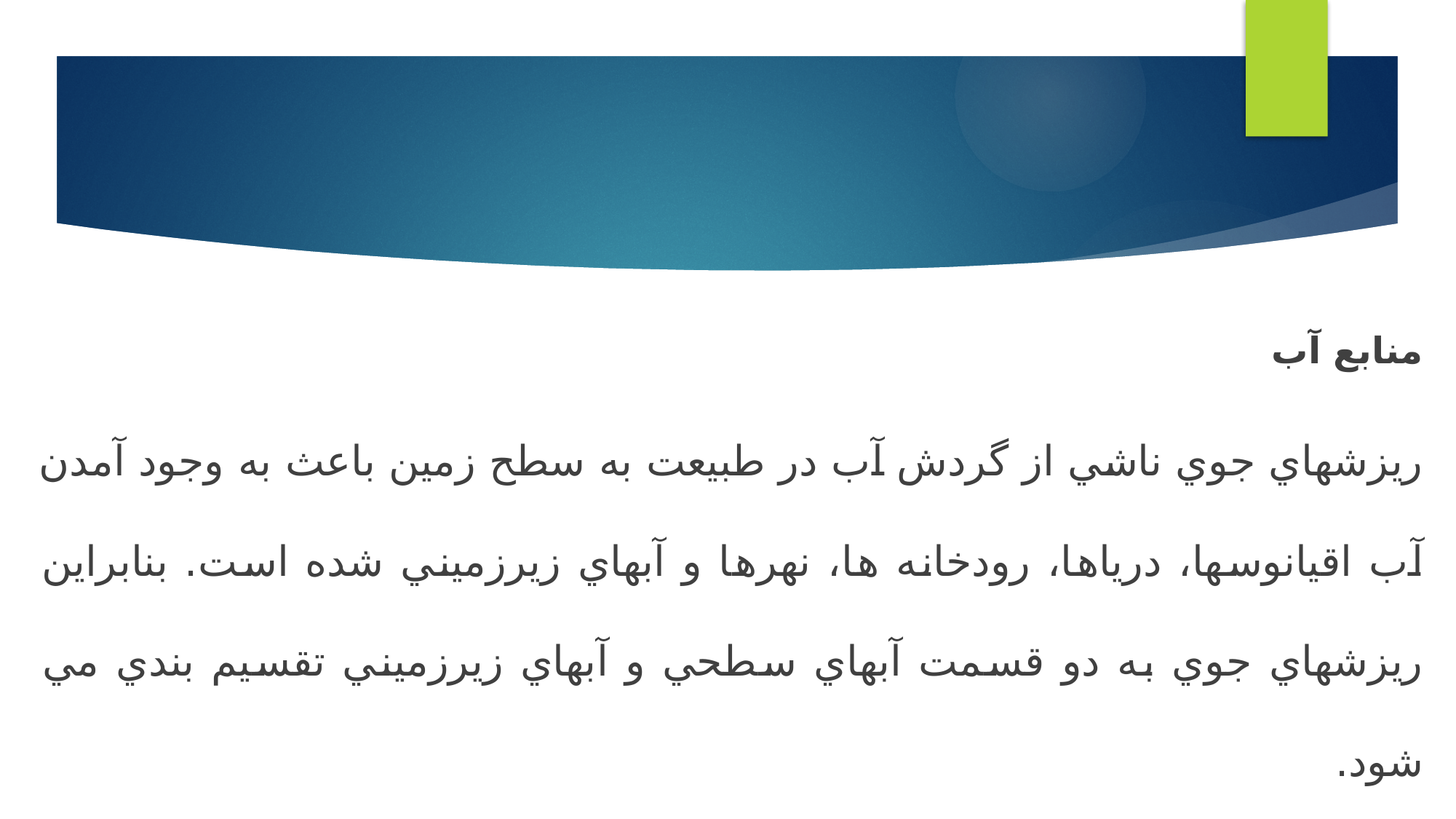

#
منابع آب
ريزشهاي جوي ناشي از گردش آب در طبيعت به سطح زمين باعث به وجود آمدن آب اقيانوسها، درياها، رودخانه ها، نهرها و آبهاي زيرزميني شده است. بنابراين ريزشهاي جوي به دو قسمت آبهاي سطحي و آبهاي زيرزميني تقسيم بندي مي شود.